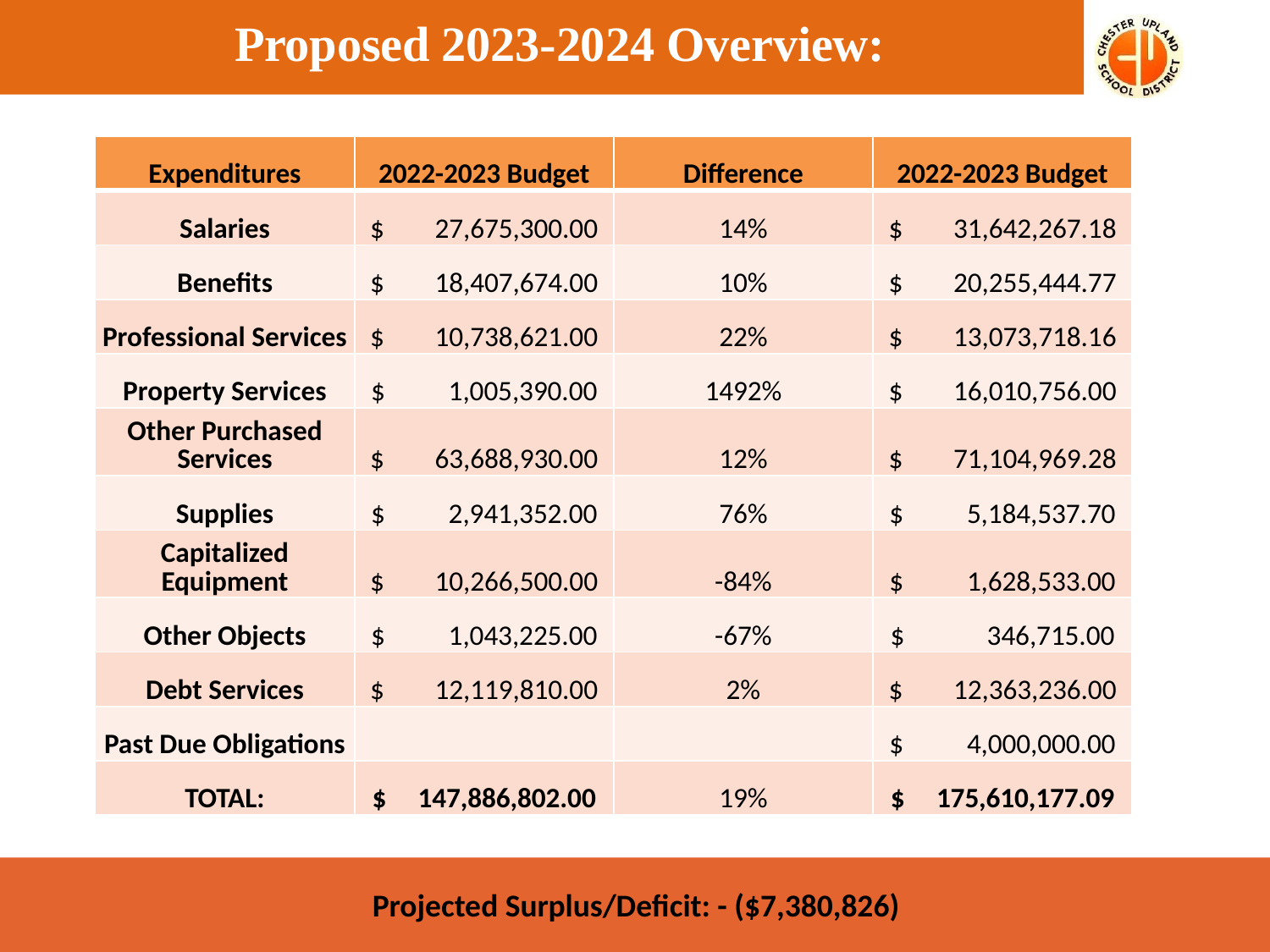

# Proposed 2023-2024 Overview:
| Expenditures | 2022-2023 Budget | Difference | 2022-2023 Budget |
| --- | --- | --- | --- |
| Salaries | $ 27,675,300.00 | 14% | $ 31,642,267.18 |
| Benefits | $ 18,407,674.00 | 10% | $ 20,255,444.77 |
| Professional Services | $ 10,738,621.00 | 22% | $ 13,073,718.16 |
| Property Services | $ 1,005,390.00 | 1492% | $ 16,010,756.00 |
| Other Purchased Services | $ 63,688,930.00 | 12% | $ 71,104,969.28 |
| Supplies | $ 2,941,352.00 | 76% | $ 5,184,537.70 |
| Capitalized Equipment | $ 10,266,500.00 | -84% | $ 1,628,533.00 |
| Other Objects | $ 1,043,225.00 | -67% | $ 346,715.00 |
| Debt Services | $ 12,119,810.00 | 2% | $ 12,363,236.00 |
| Past Due Obligations |  |  | $ 4,000,000.00 |
| TOTAL: | $ 147,886,802.00 | 19% | $ 175,610,177.09 |
Projected Surplus/Deficit: - ($7,380,826)